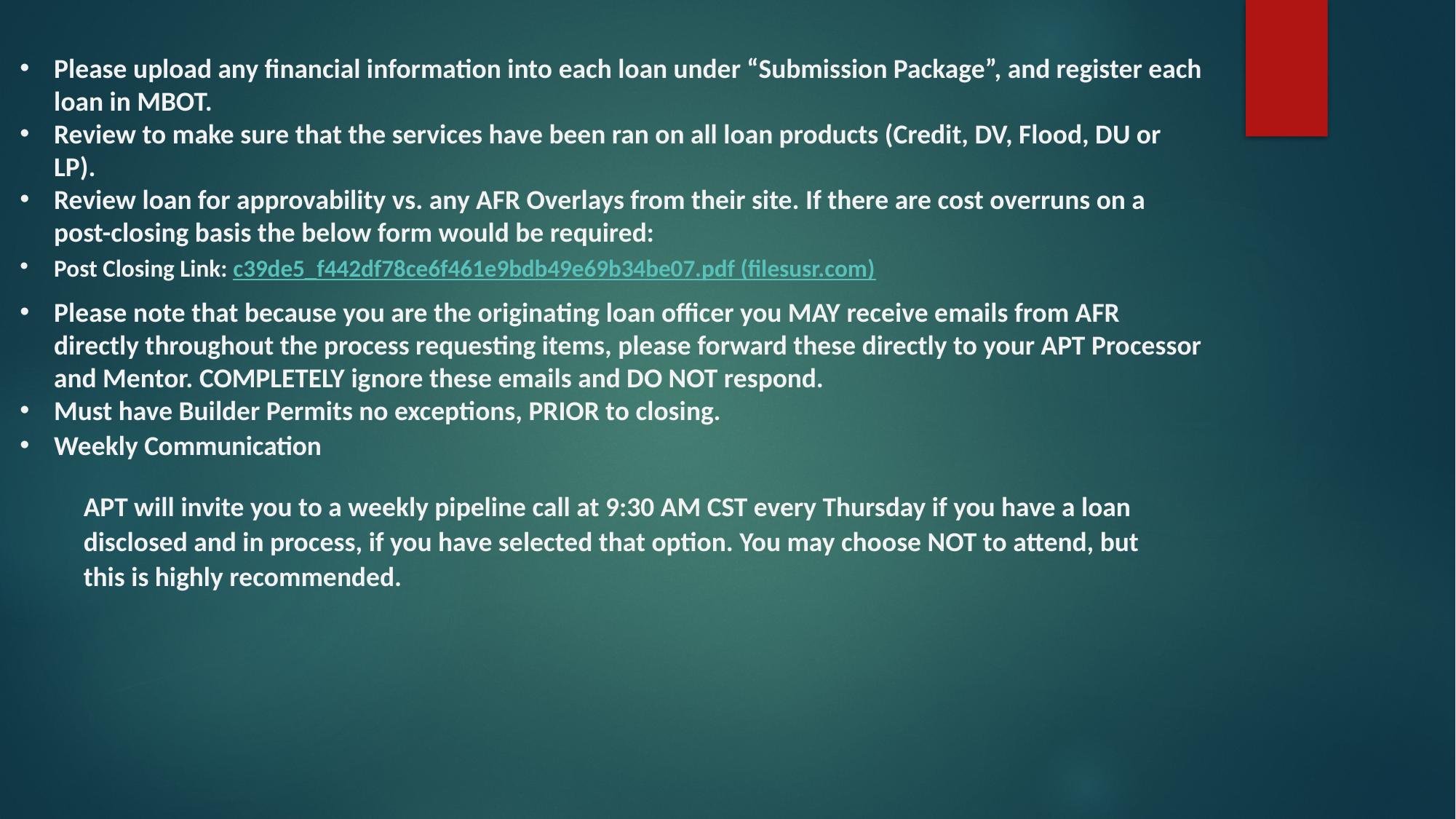

Please upload any financial information into each loan under “Submission Package”, and register each loan in MBOT.
Review to make sure that the services have been ran on all loan products (Credit, DV, Flood, DU or LP).
Review loan for approvability vs. any AFR Overlays from their site. If there are cost overruns on a post-closing basis the below form would be required:
Post Closing Link: c39de5_f442df78ce6f461e9bdb49e69b34be07.pdf (filesusr.com)
Please note that because you are the originating loan officer you MAY receive emails from AFR directly throughout the process requesting items, please forward these directly to your APT Processor and Mentor. COMPLETELY ignore these emails and DO NOT respond.
Must have Builder Permits no exceptions, PRIOR to closing.
Weekly Communication
APT will invite you to a weekly pipeline call at 9:30 AM CST every Thursday if you have a loan disclosed and in process, if you have selected that option. You may choose NOT to attend, but this is highly recommended.